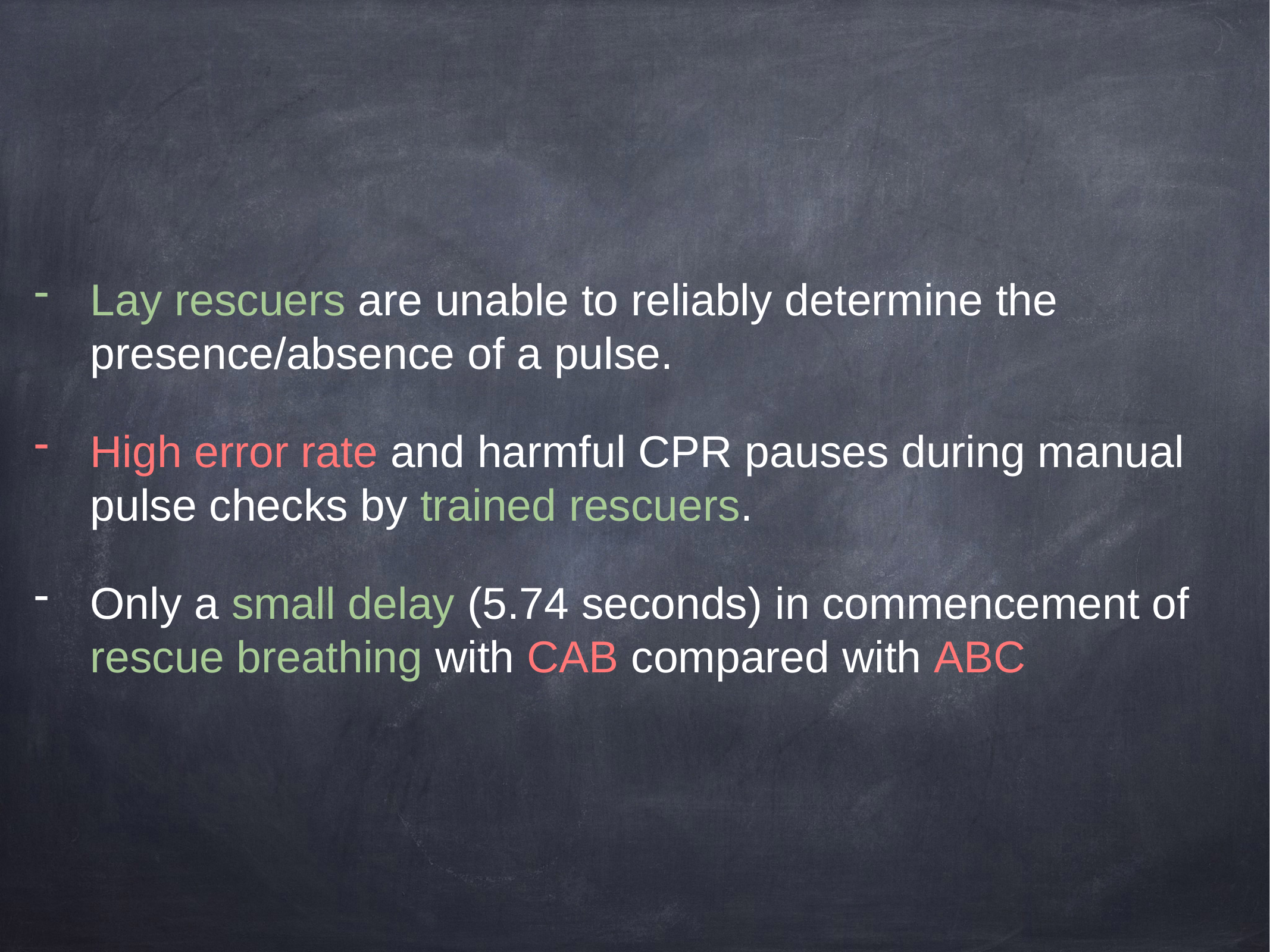

Lay rescuers are unable to reliably determine the presence/absence of a pulse.
High error rate and harmful CPR pauses during manual pulse checks by trained rescuers.
Only a small delay (5.74 seconds) in commencement of rescue breathing with CAB compared with ABC